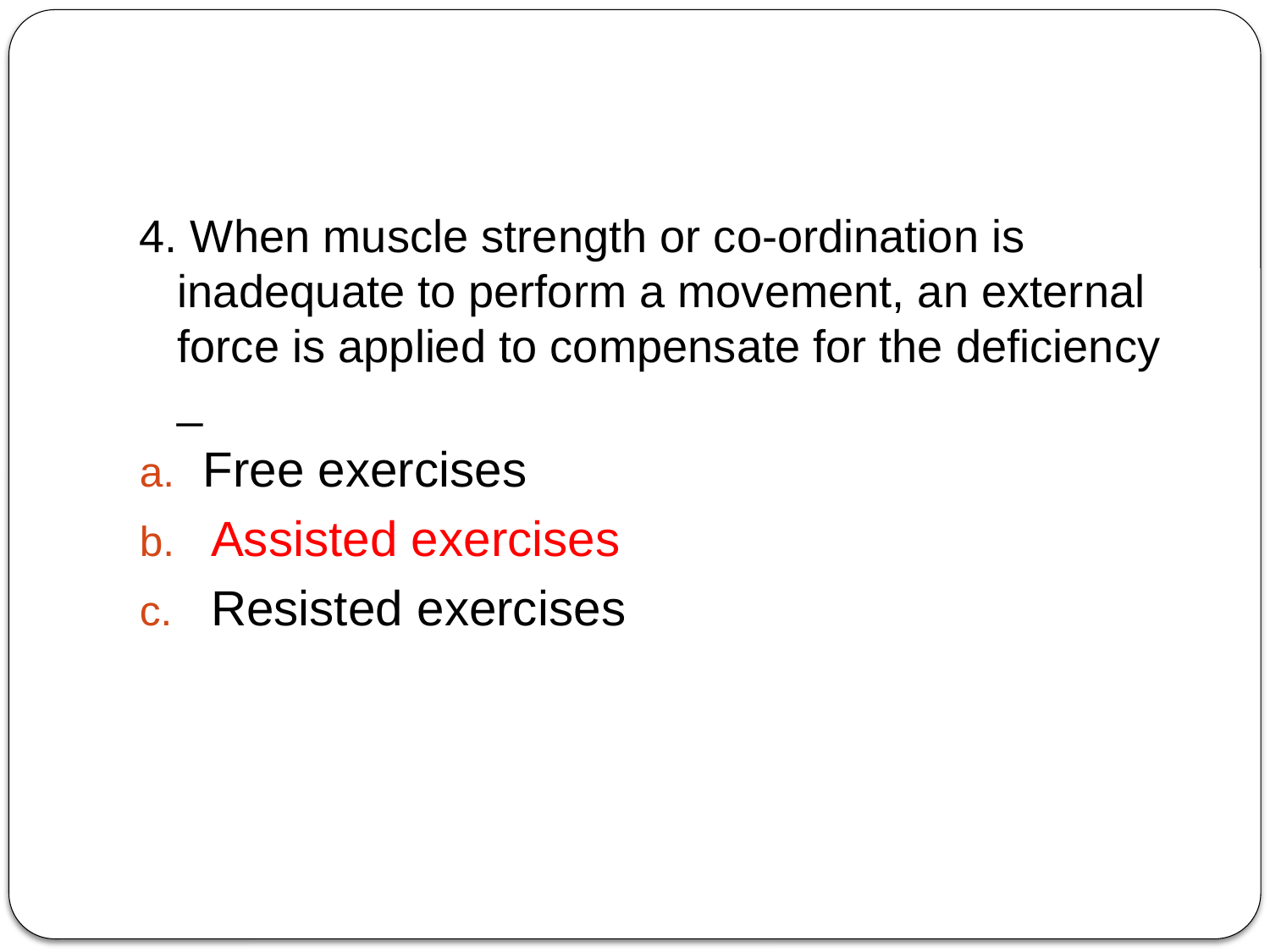

#
4. When muscle strength or co-ordination is inadequate to perform a movement, an external force is applied to compensate for the deficiency _
Free exercises
Assisted exercises
Resisted exercises